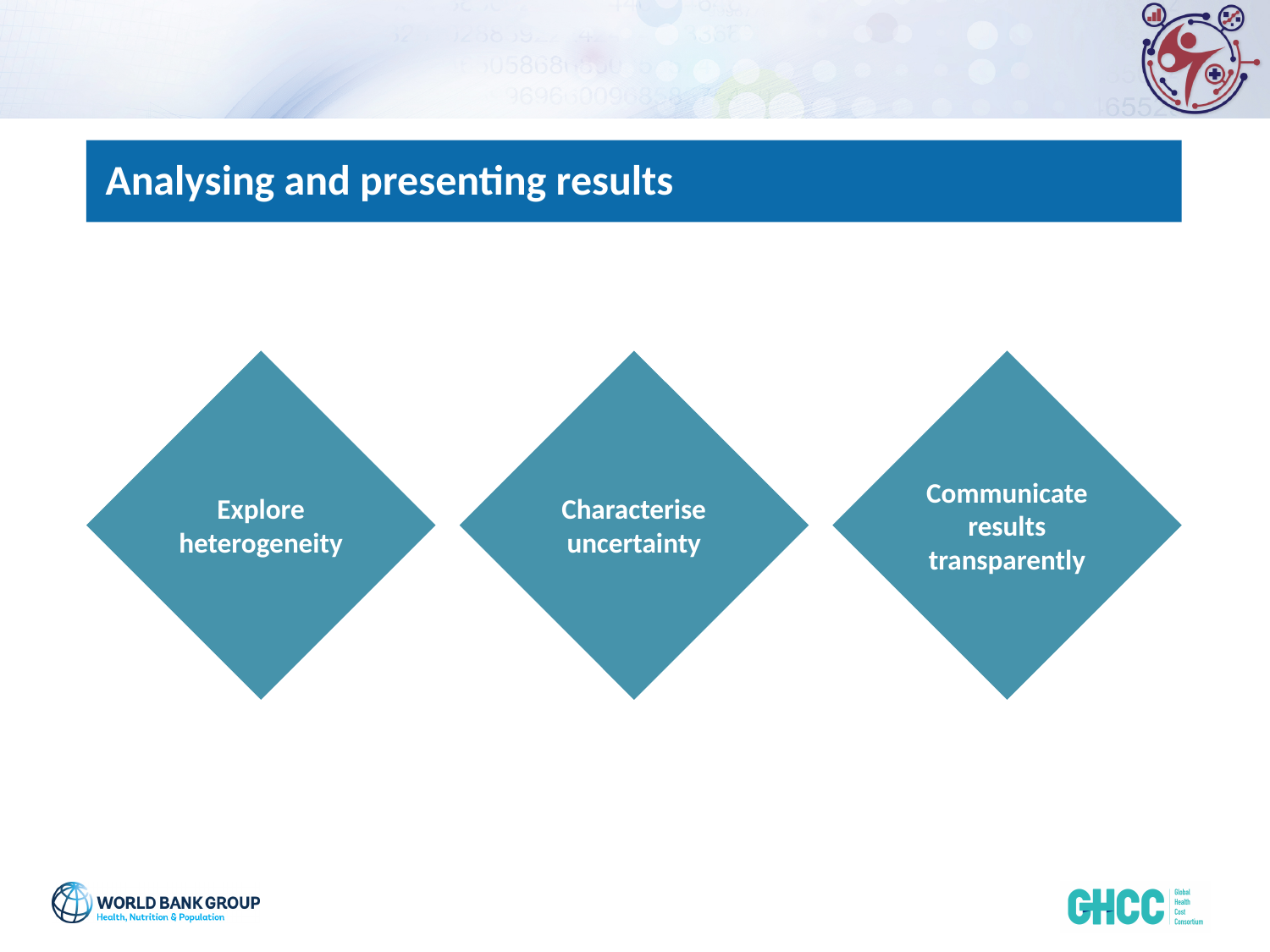

Analysing and presenting results
Explore heterogeneity
Characterise uncertainty
Communicate results transparently